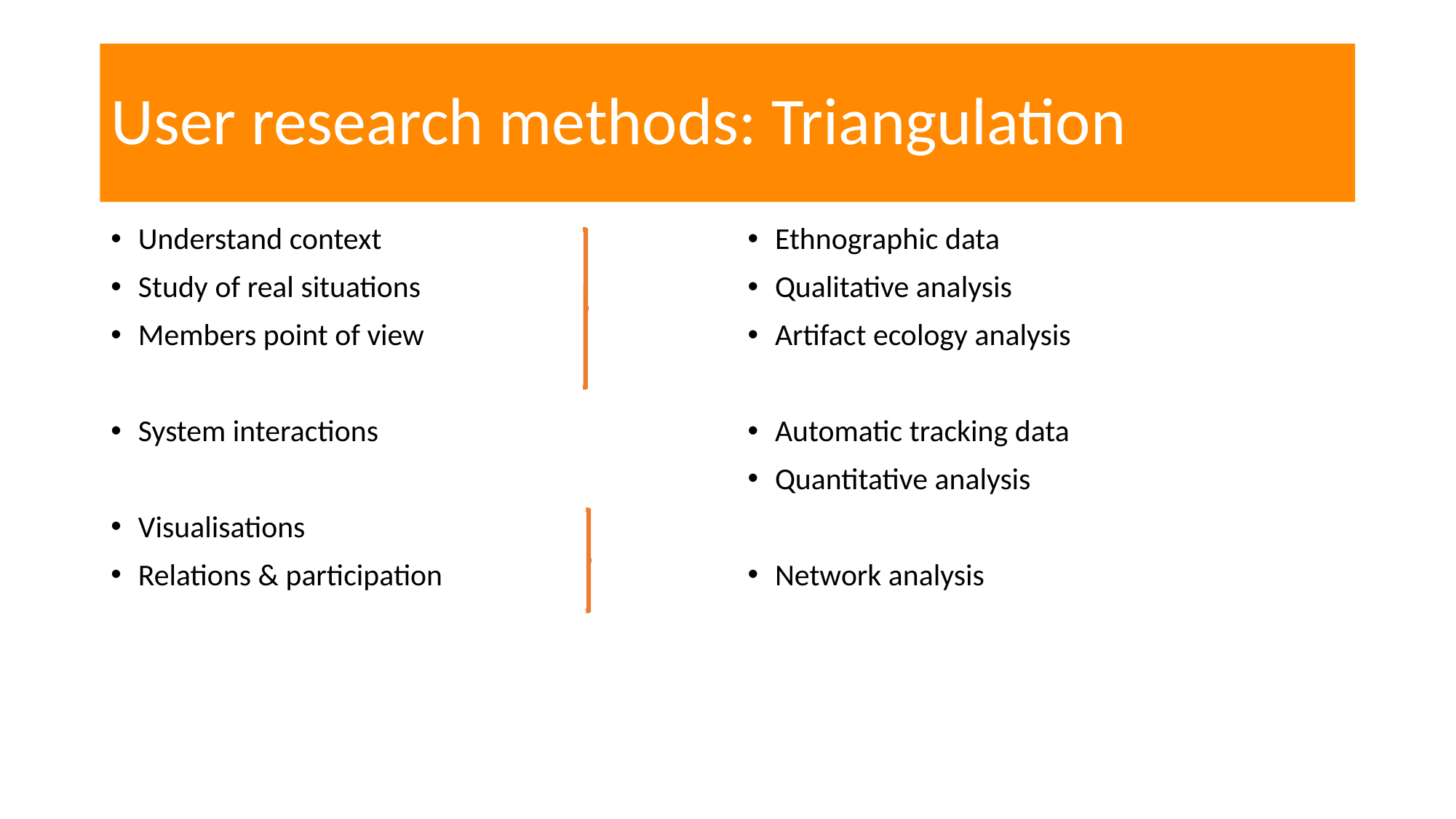

# User research methods: Triangulation
Understand context
Study of real situations
Members point of view

System interactions

Visualisations
Relations & participation
Ethnographic data
Qualitative analysis
Artifact ecology analysis

Automatic tracking data
Quantitative analysis

Network analysis